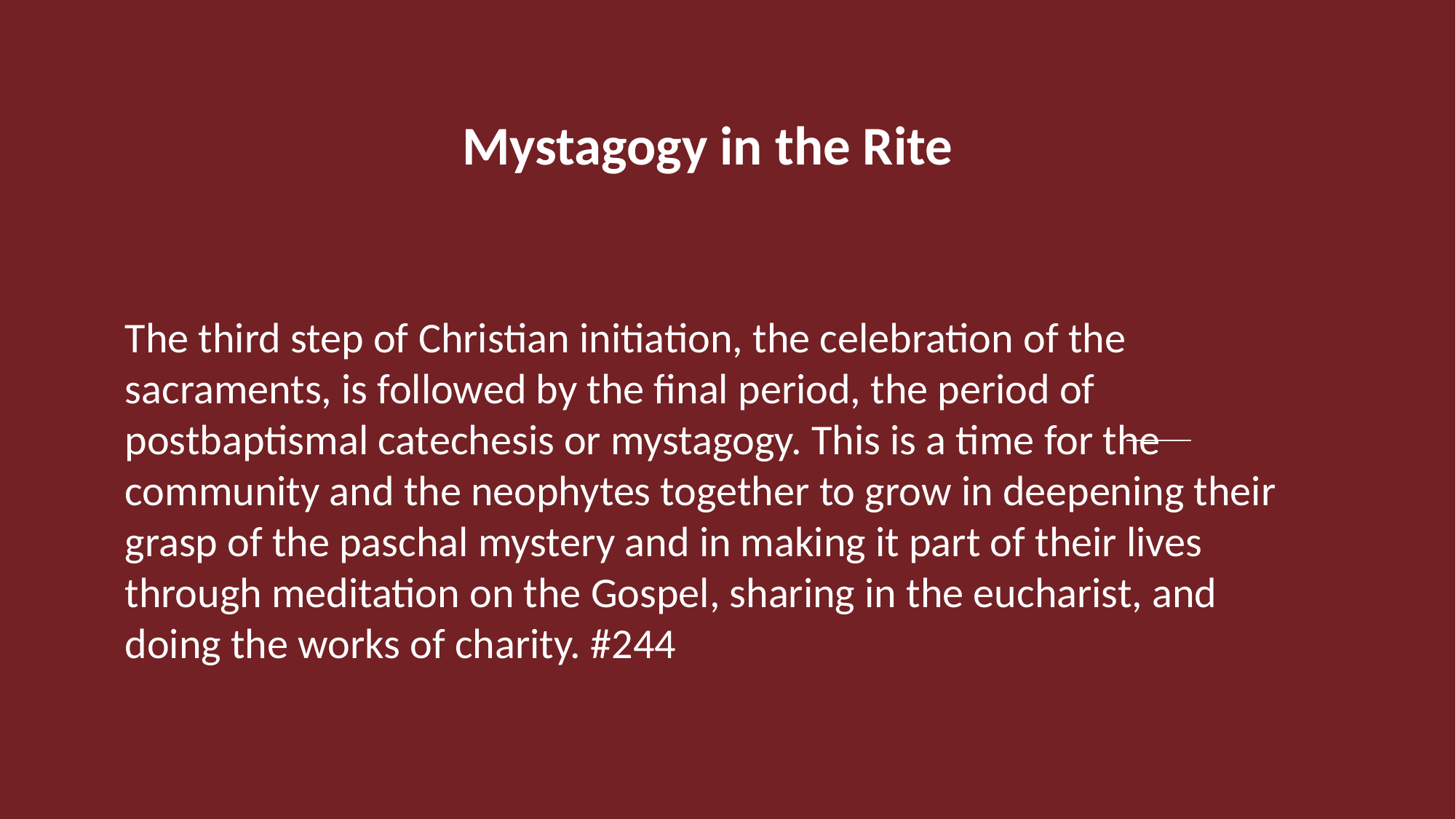

#

  			 Mystagogy in the Rite

The third step of Christian initiation, the celebration of the sacraments, is followed by the final period, the period of postbaptismal catechesis or mystagogy. This is a time for the community and the neophytes together to grow in deepening their grasp of the paschal mystery and in making it part of their lives through meditation on the Gospel, sharing in the eucharist, and doing the works of charity. #244